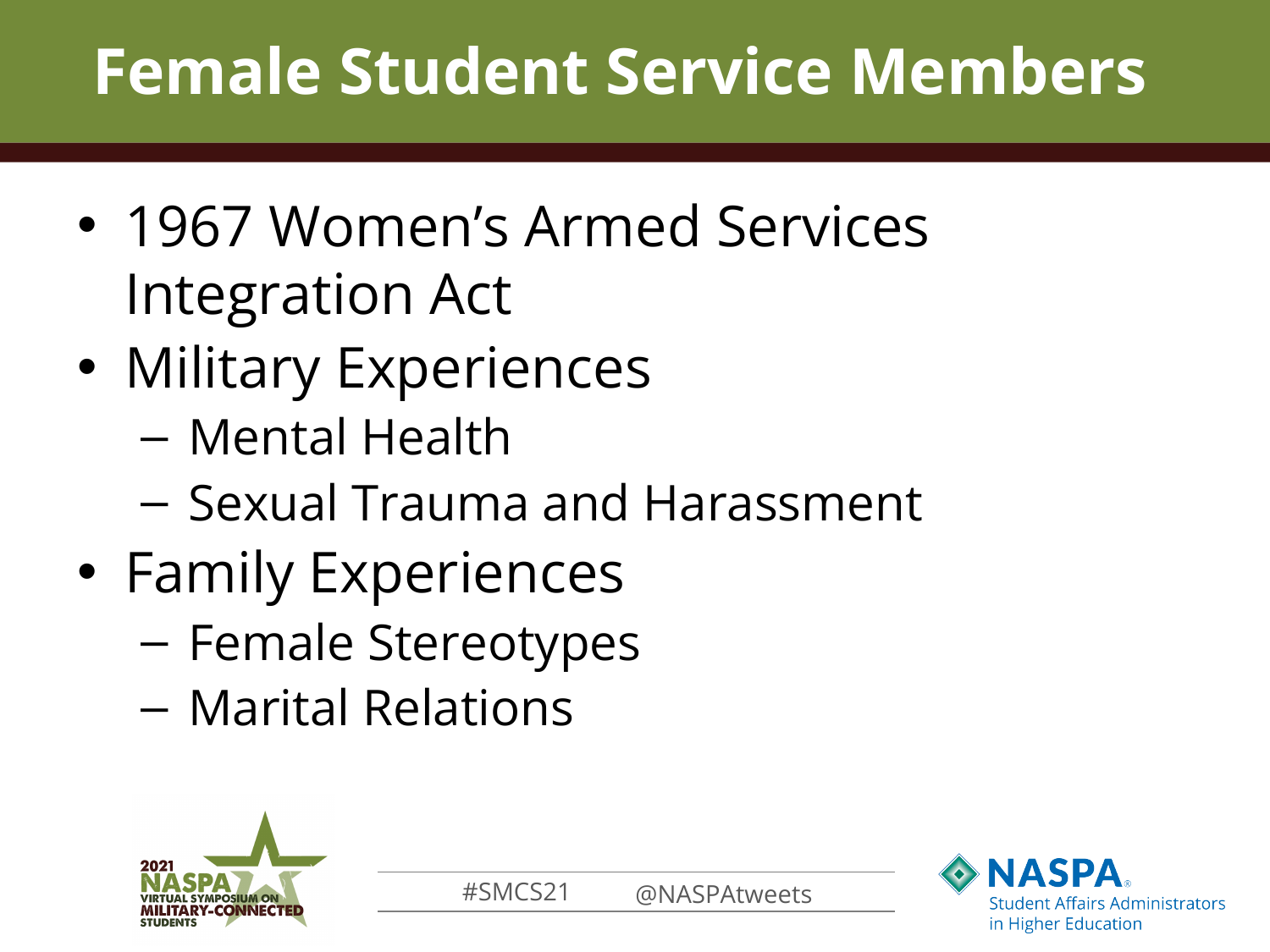

# Female Student Service Members
1967 Women’s Armed Services Integration Act
Military Experiences
Mental Health
Sexual Trauma and Harassment
Family Experiences
Female Stereotypes
Marital Relations